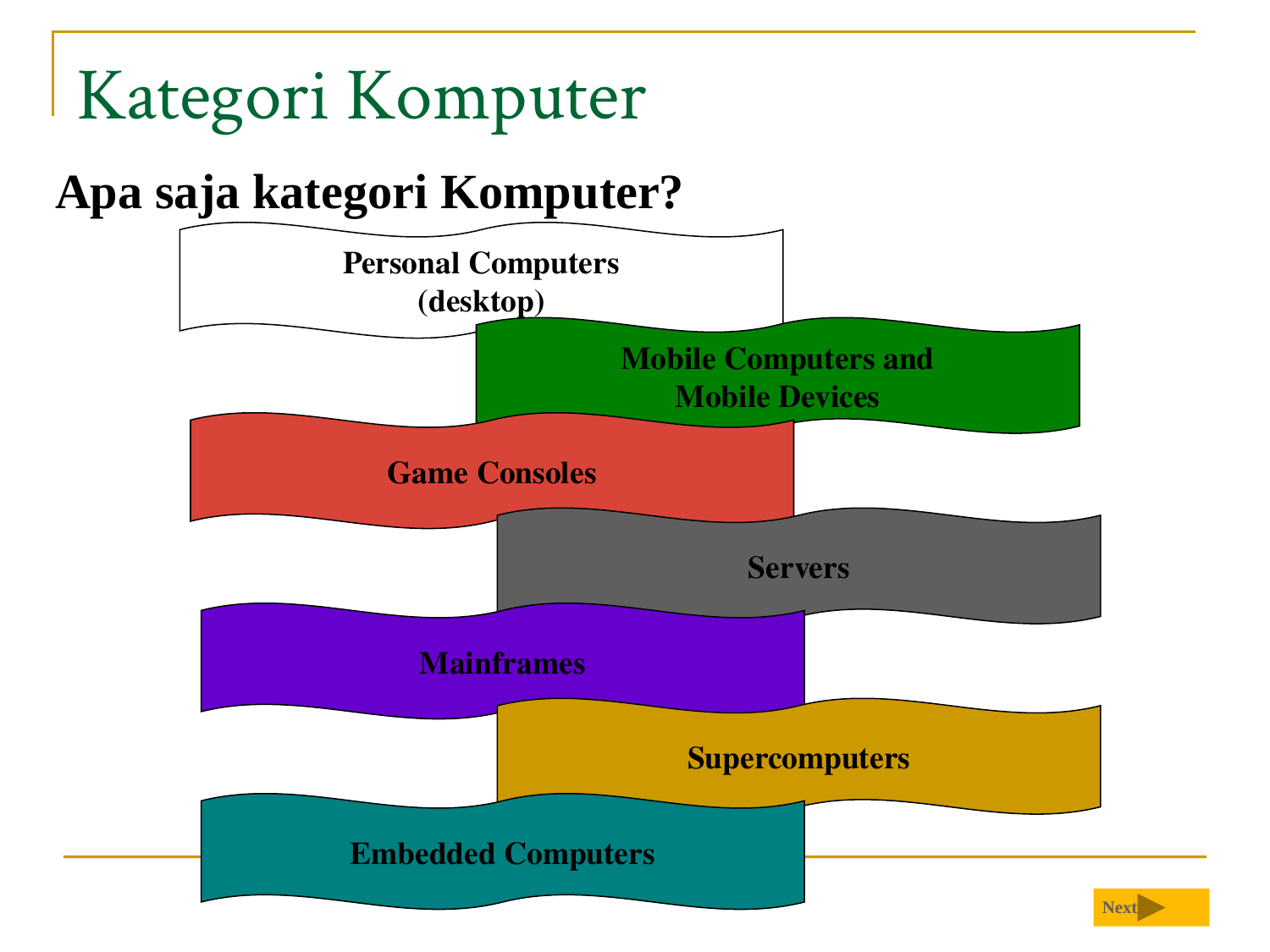

# Kategori Komputer
Apa saja kategori Komputer?

Personal Computers
(desktop)
Mobile Computers and
Mobile Devices
Game Consoles
Servers
Mainframes
Supercomputers
Embedded Computers

Next